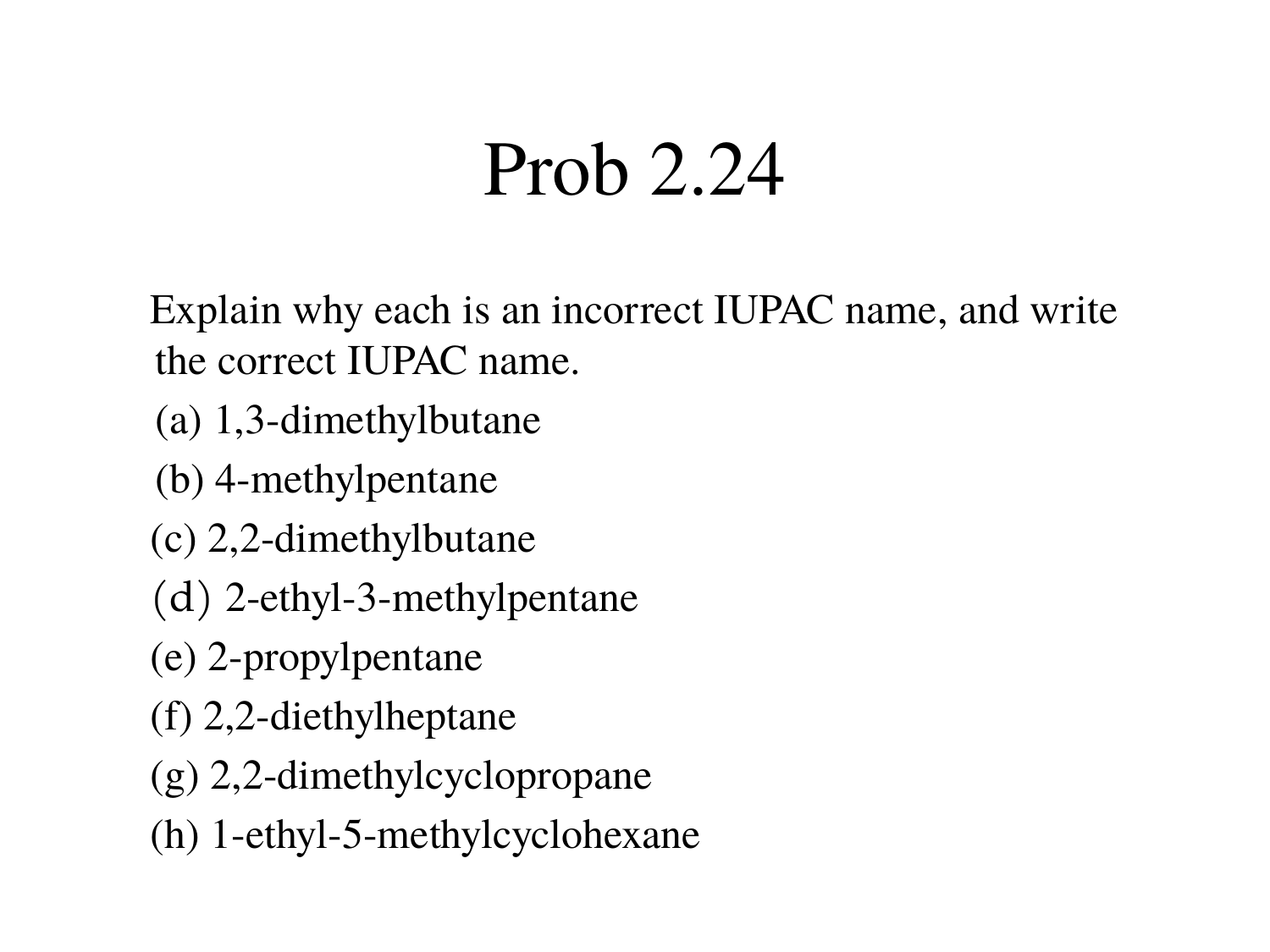

# Prob 2.24
    Explain why each is an incorrect IUPAC name, and write the correct IUPAC name.
	(a) 1,3-dimethylbutane
	(b) 4-methylpentane
    (c) 2,2-dimethylbutane
    (d) 2-ethyl-3-methylpentane
    (e) 2-propylpentane
    (f) 2,2-diethylheptane
    (g) 2,2-dimethylcyclopropane
    (h) 1-ethyl-5-methylcyclohexane